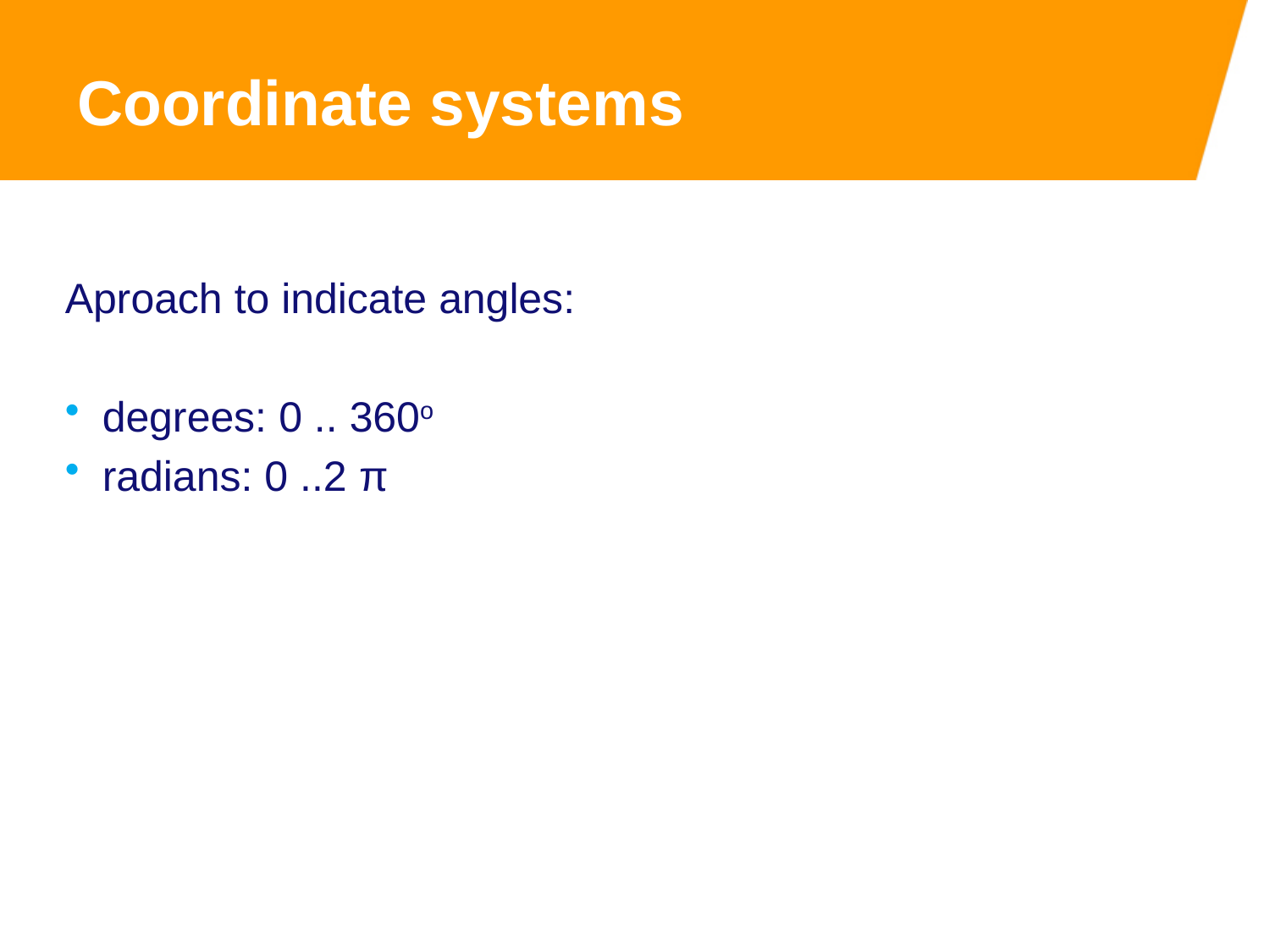

Coordinate systems

Aproach to indicate angles:

degrees: 0 .. 360o
radians: 0 ..2 π